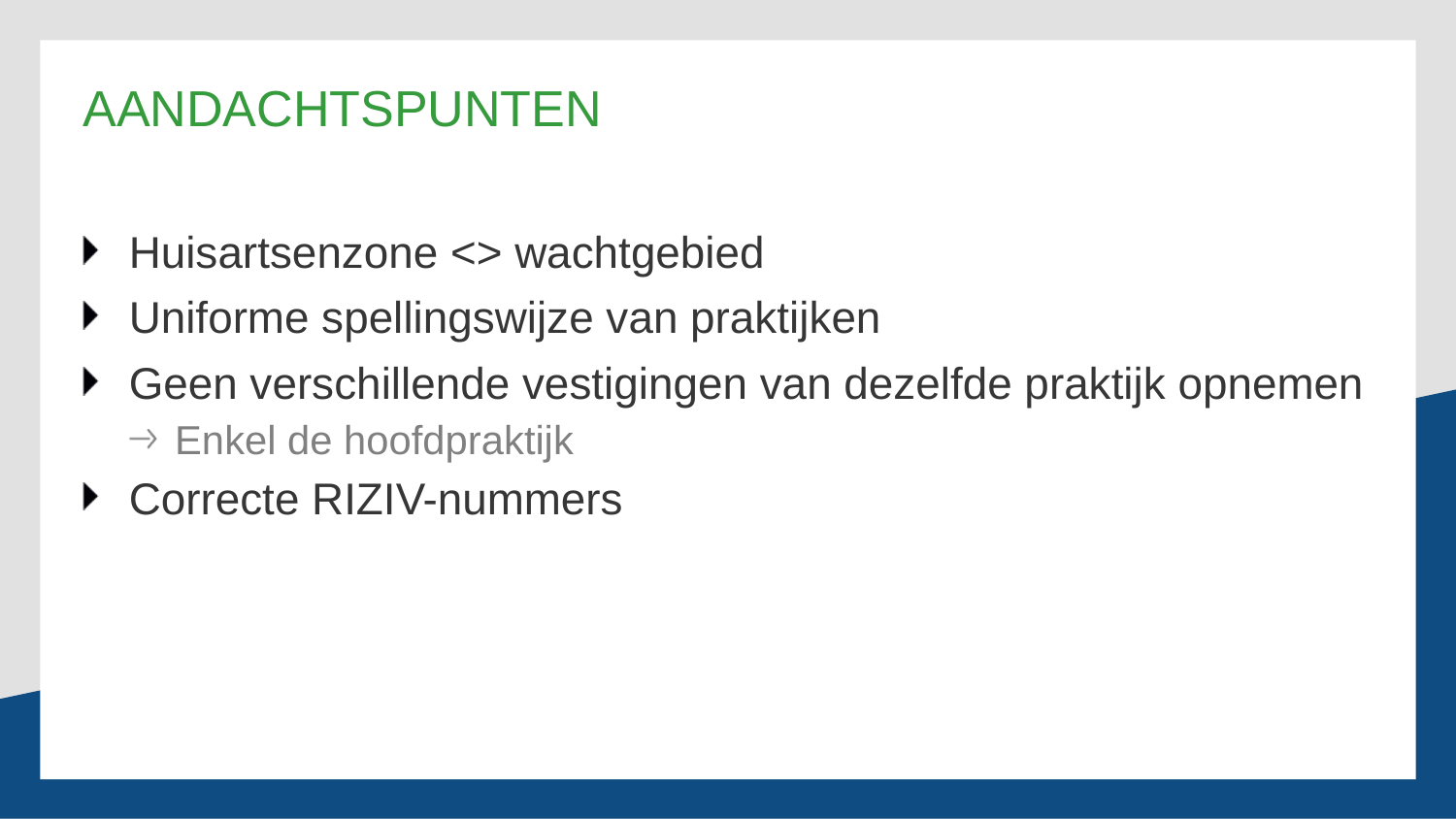

# Aandachtspunten
Huisartsenzone <> wachtgebied
Uniforme spellingswijze van praktijken
Geen verschillende vestigingen van dezelfde praktijk opnemen
Enkel de hoofdpraktijk
Correcte RIZIV-nummers